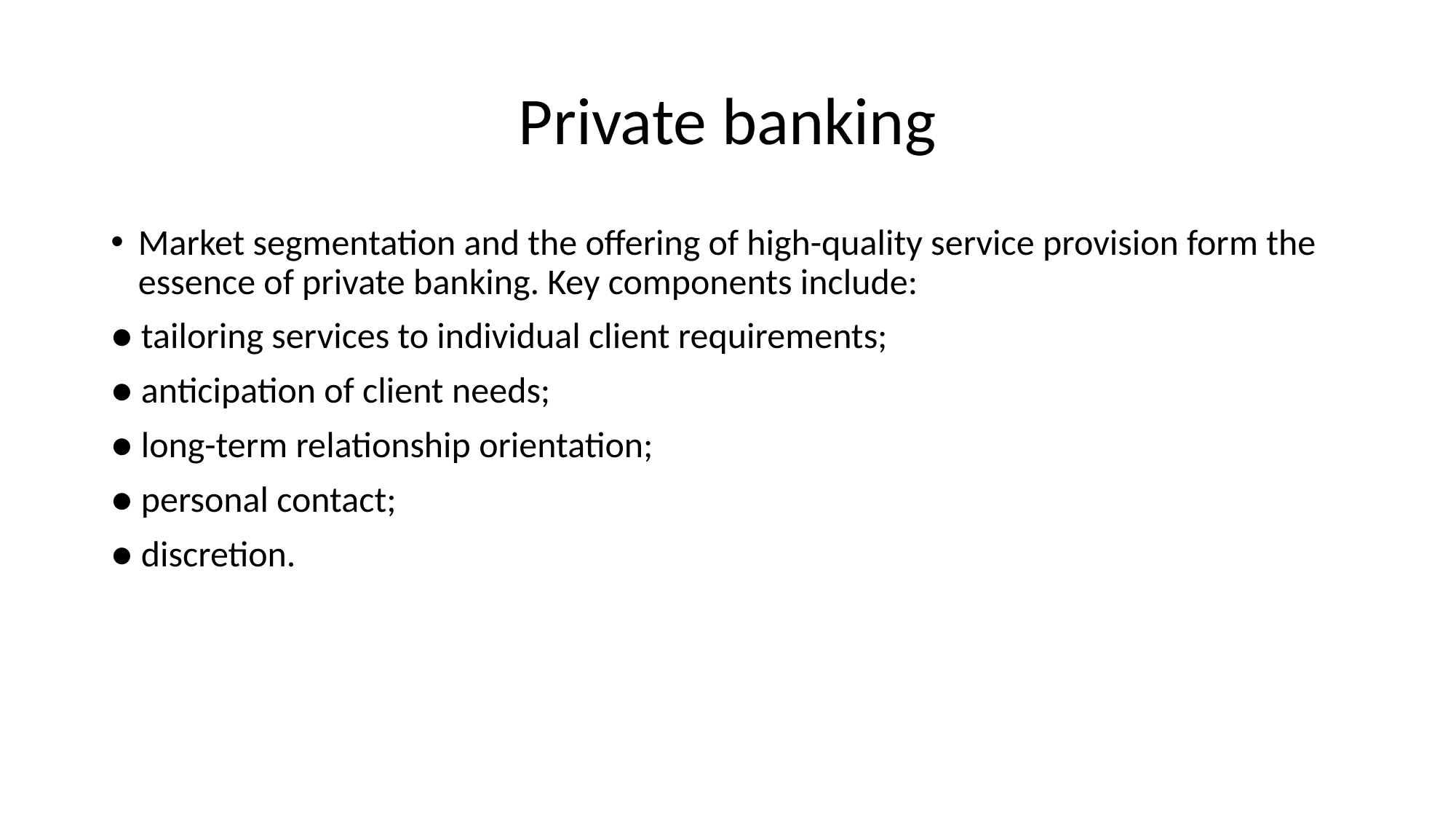

# Private banking
Market segmentation and the offering of high-quality service provision form the essence of private banking. Key components include:
● tailoring services to individual client requirements;
● anticipation of client needs;
● long-term relationship orientation;
● personal contact;
● discretion.